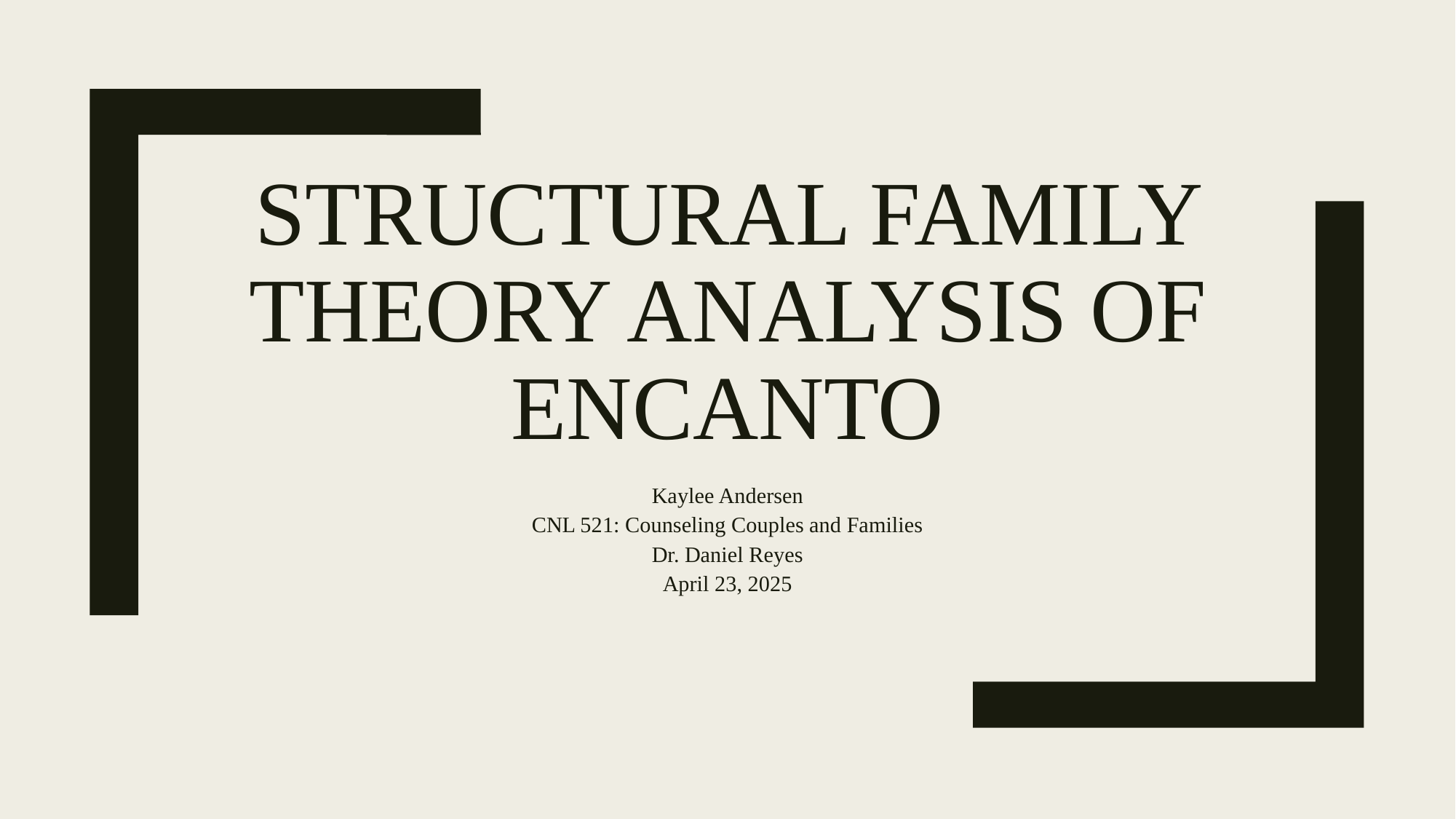

# Structural family theory analysis of encanto
Kaylee Andersen
CNL 521: Counseling Couples and Families
Dr. Daniel Reyes
April 23, 2025